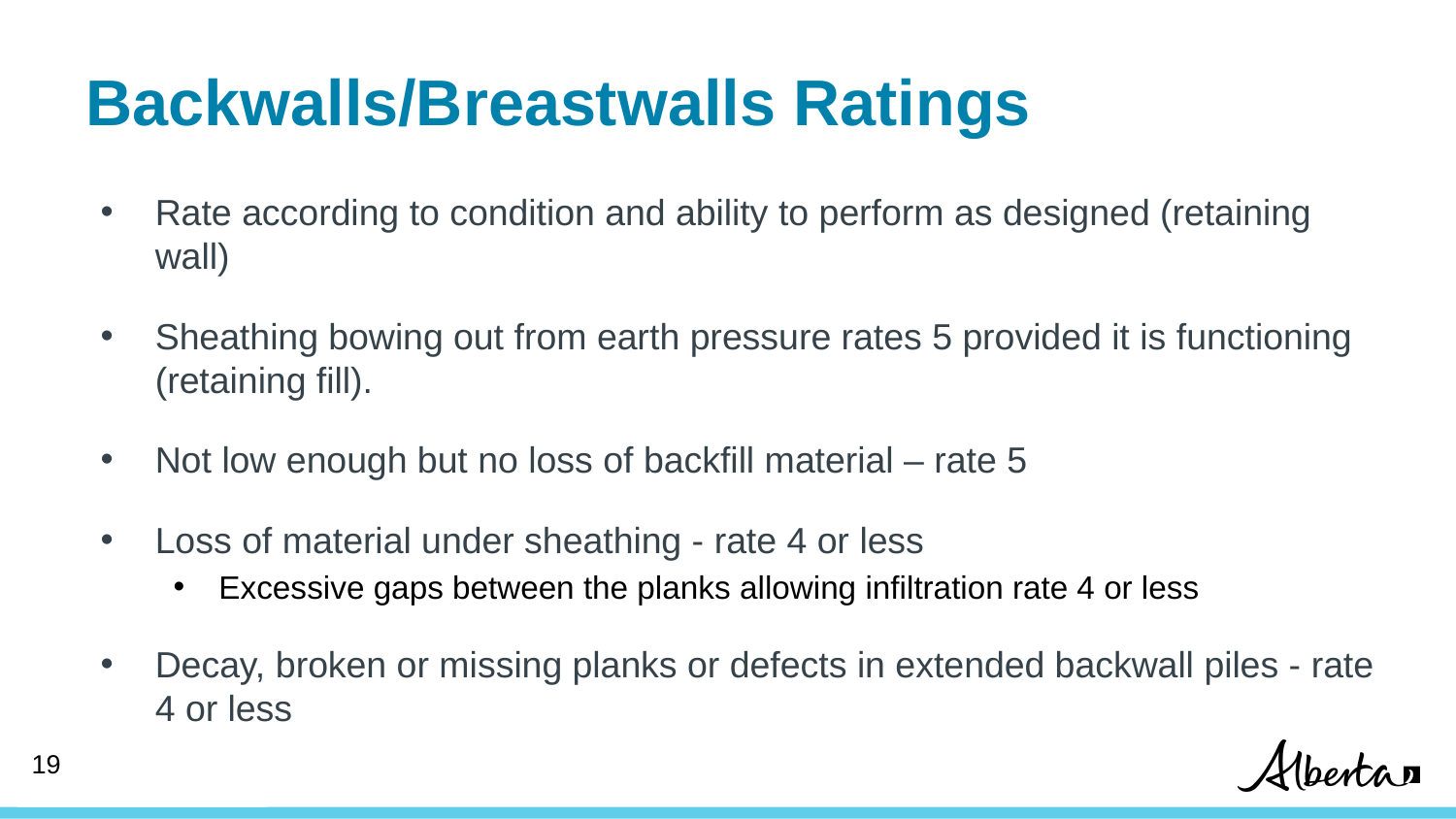

# Backwalls/Breastwalls Ratings
Rate according to condition and ability to perform as designed (retaining wall)

Sheathing bowing out from earth pressure rates 5 provided it is functioning (retaining fill).

Not low enough but no loss of backfill material – rate 5

Loss of material under sheathing - rate 4 or less
Excessive gaps between the planks allowing infiltration rate 4 or less

Decay, broken or missing planks or defects in extended backwall piles - rate 4 or less
19